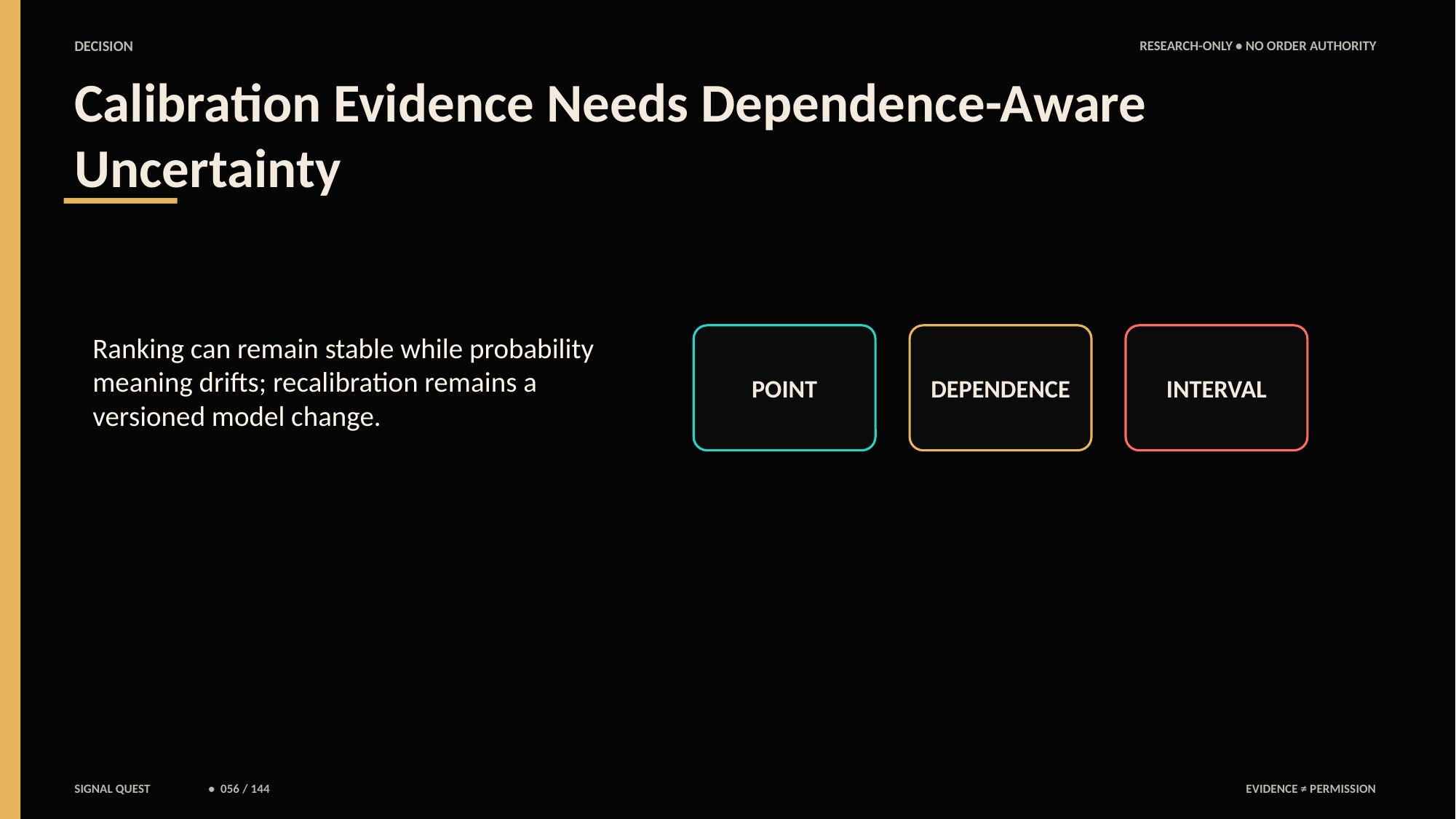

DECISION
RESEARCH-ONLY • NO ORDER AUTHORITY
Calibration Evidence Needs Dependence-Aware Uncertainty

Ranking can remain stable while probability meaning drifts; recalibration remains a versioned model change.

POINT
DEPENDENCE
INTERVAL

SIGNAL QUEST
•  056 / 144
EVIDENCE ≠ PERMISSION